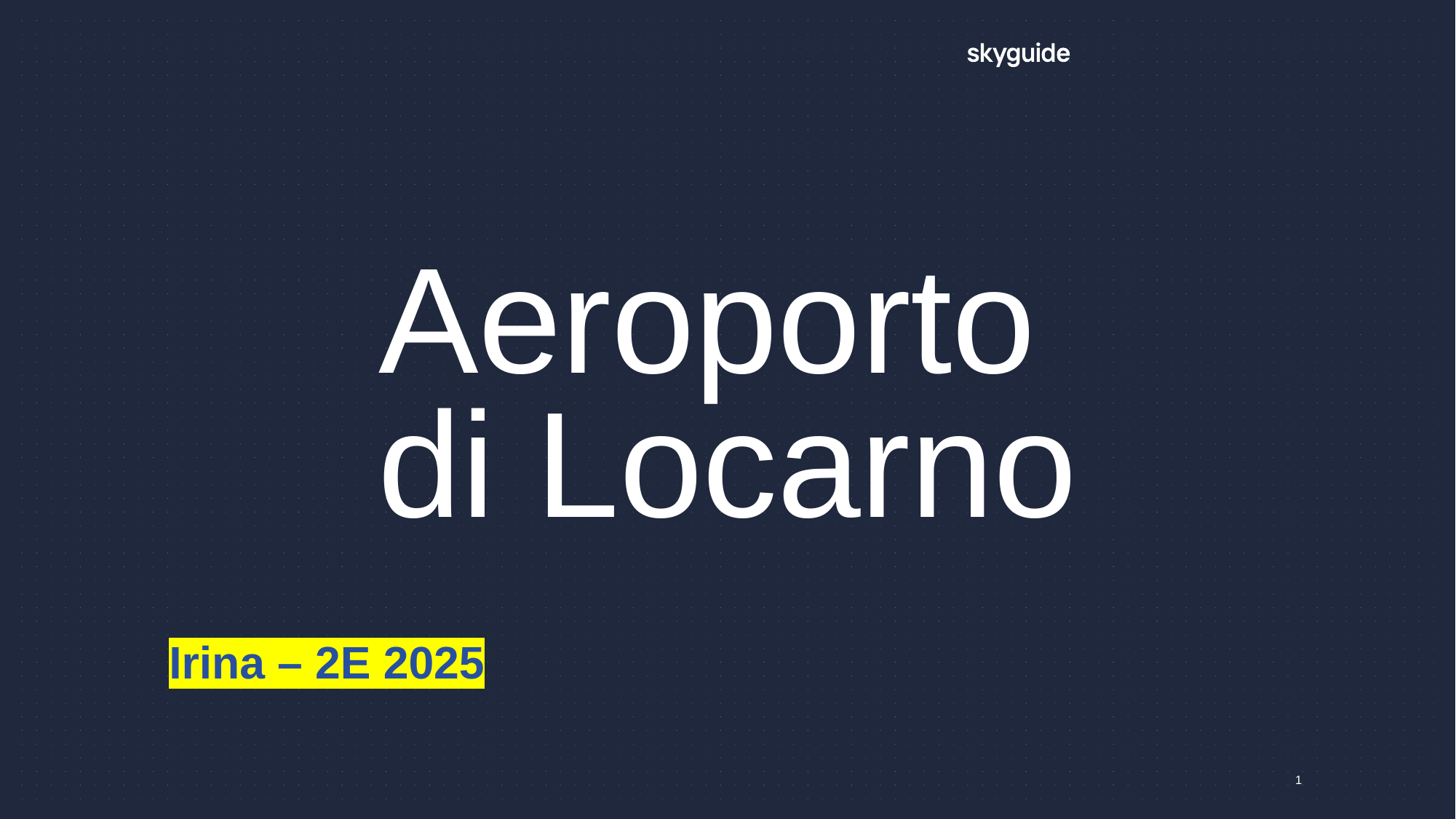

# Aeroporto di Locarno
Irina – 2E 2025
1